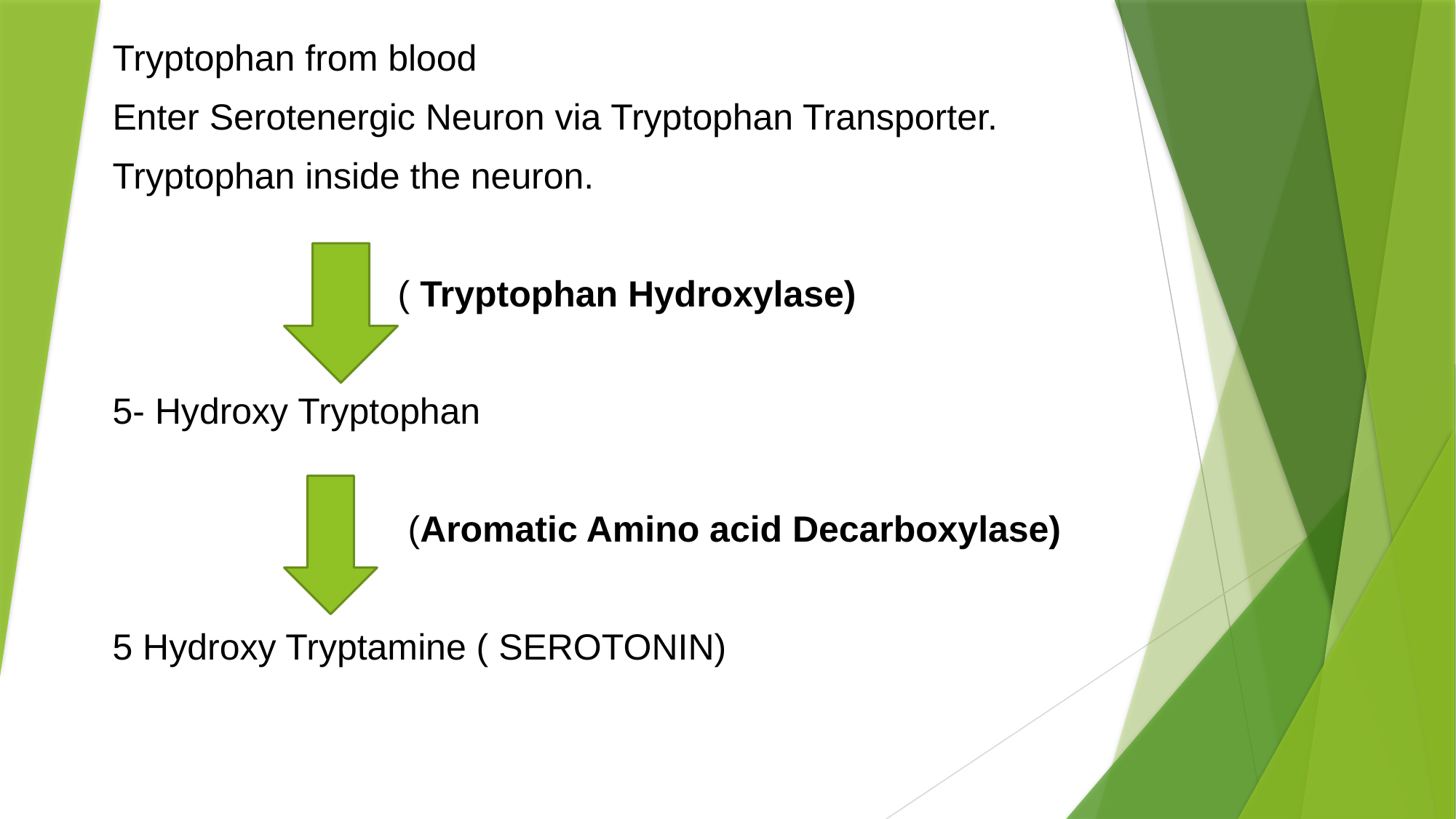

Tryptophan from blood
Enter Serotenergic Neuron via Tryptophan Transporter.
Tryptophan inside the neuron.

                            ( Tryptophan Hydroxylase)

5- Hydroxy Tryptophan

                             (Aromatic Amino acid Decarboxylase)

5 Hydroxy Tryptamine ( SEROTONIN)